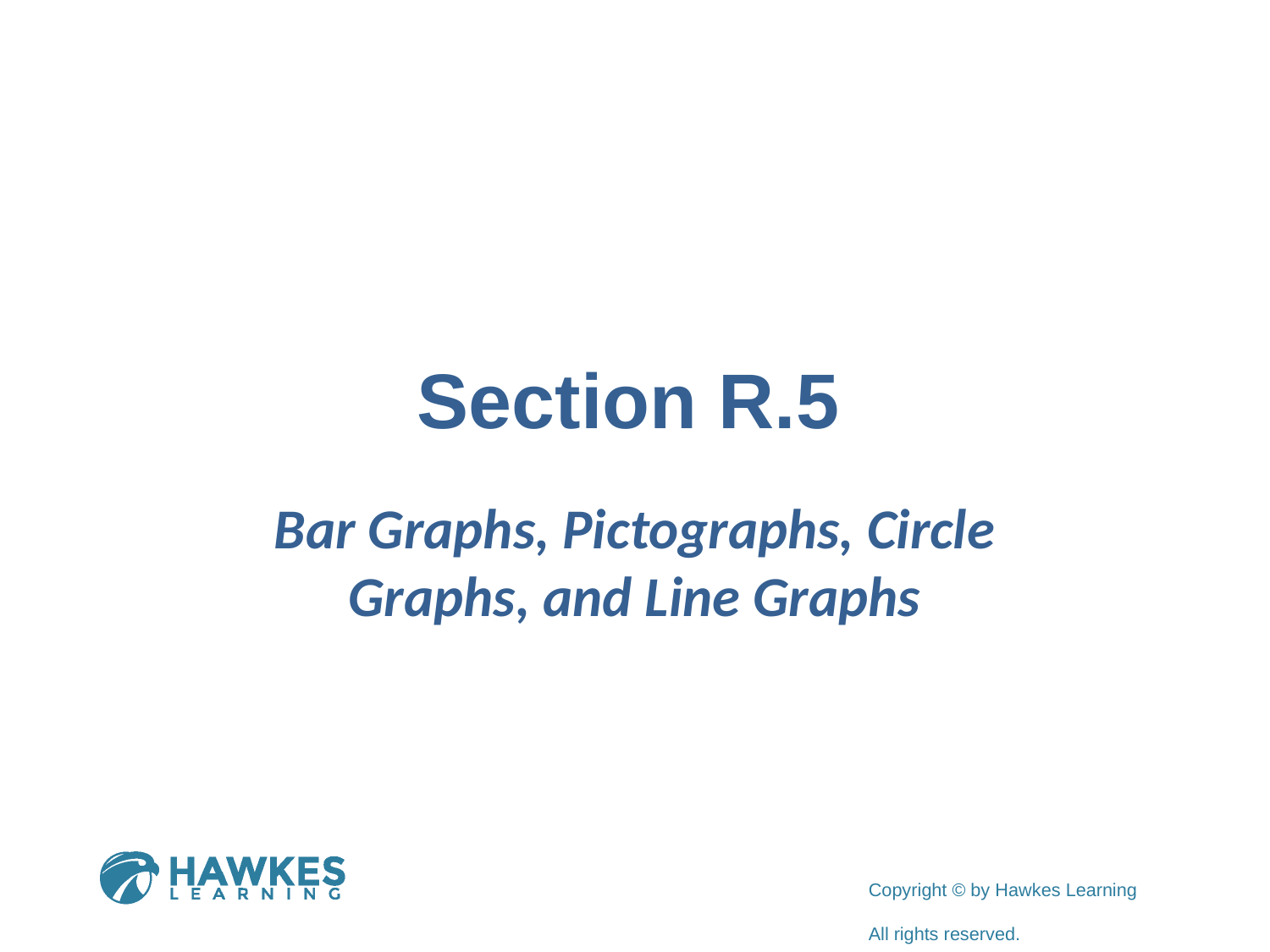

# Section R.5
Bar Graphs, Pictographs, Circle Graphs, and Line Graphs